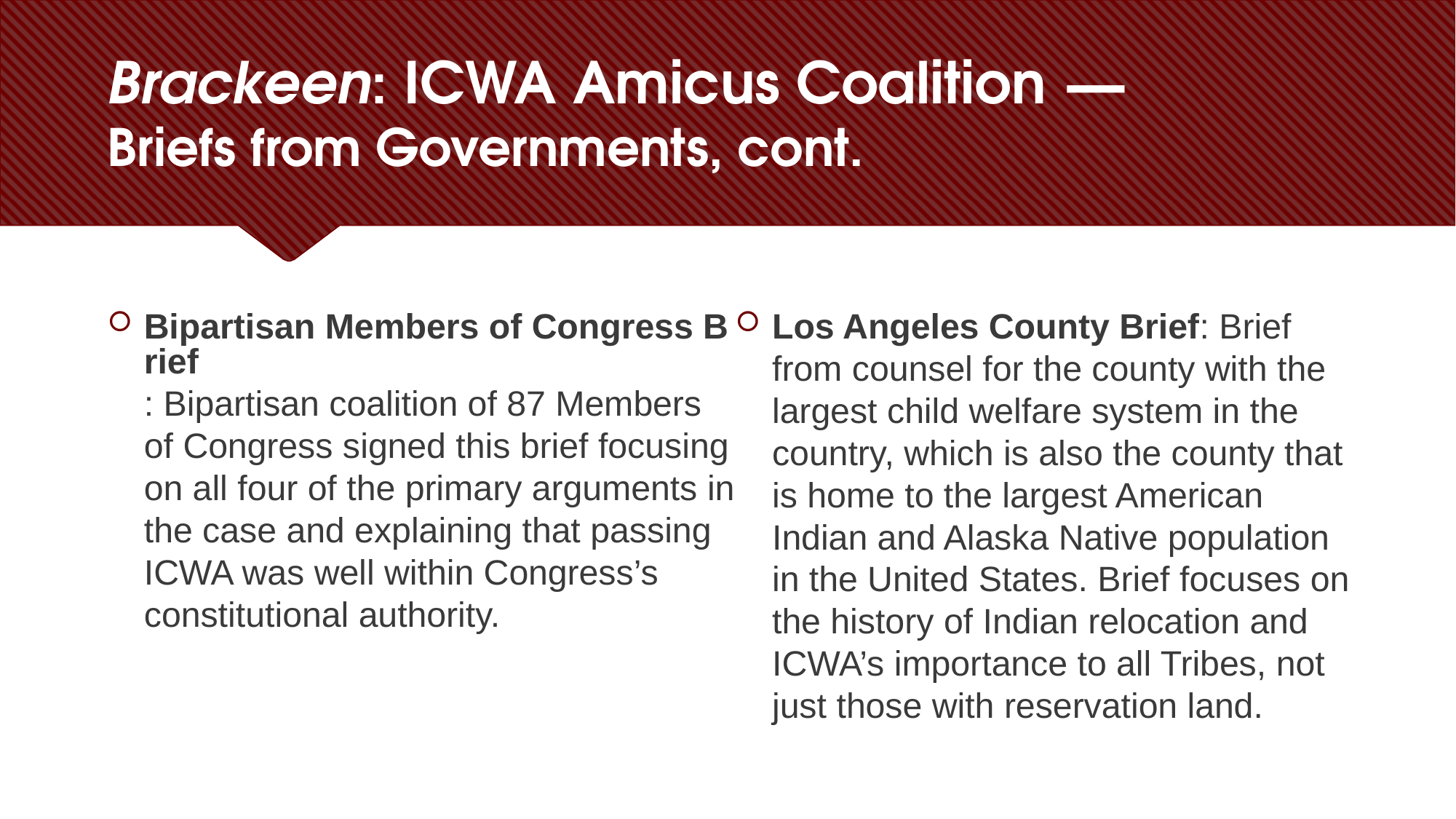

# Brackeen: ICWA Amicus Coalition ― Briefs from Governments, cont.
Bipartisan Members of Congress Brief: Bipartisan coalition of 87 Members of Congress signed this brief focusing on all four of the primary arguments in the case and explaining that passing ICWA was well within Congress’s constitutional authority.
Los Angeles County Brief: Brief from counsel for the county with the largest child welfare system in the country, which is also the county that is home to the largest American Indian and Alaska Native population in the United States. Brief focuses on the history of Indian relocation and ICWA’s importance to all Tribes, not just those with reservation land.